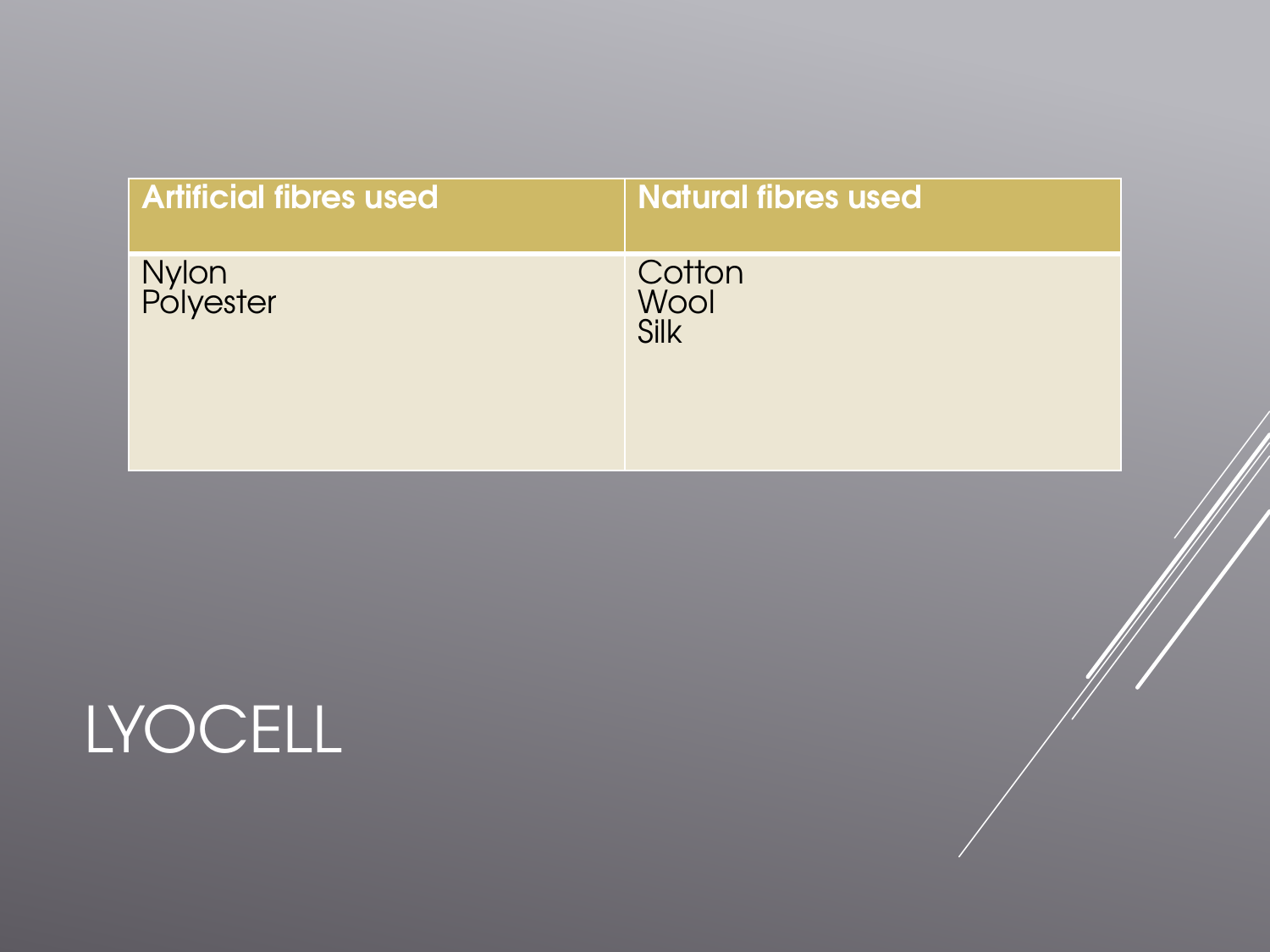

| Artificial fibres used | Natural fibres used |
| --- | --- |
| Nylon Polyester | Cotton Wool Silk |
# lyocell